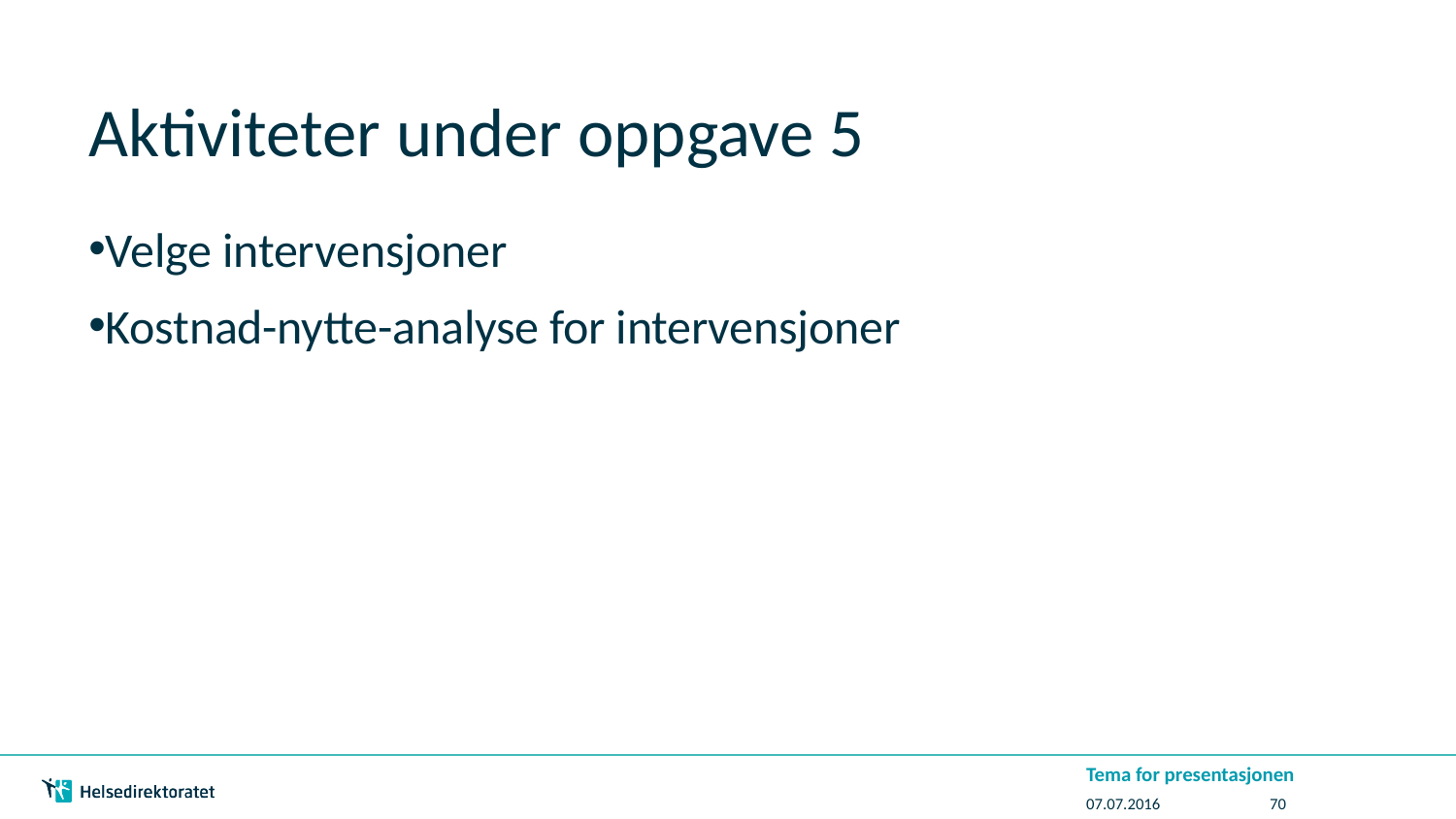

# Aktiviteter under oppgave 5
Velge intervensjoner
Kostnad-nytte-analyse for intervensjoner

Tema for presentasjonen
07.07.2016
70